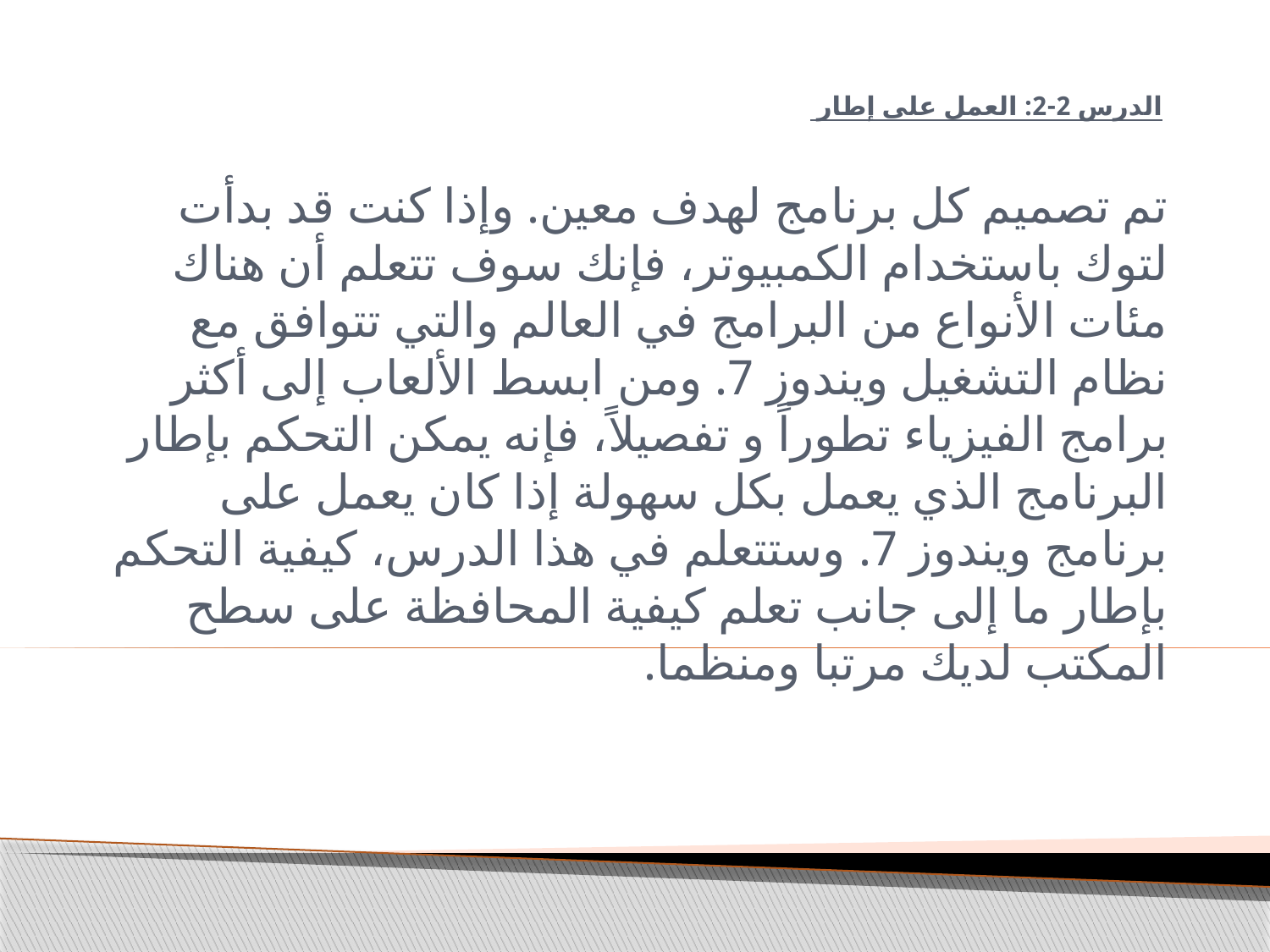

# الدرس 2-2: العمل على إطار
تم تصميم كل برنامج لهدف معين. وإذا كنت قد بدأت لتوك باستخدام الكمبيوتر، فإنك سوف تتعلم أن هناك مئات الأنواع من البرامج في العالم والتي تتوافق مع نظام التشغيل ويندوز 7. ومن ابسط الألعاب إلى أكثر برامج الفيزياء تطوراً و تفصيلاً، فإنه يمكن التحكم بإطار البرنامج الذي يعمل بكل سهولة إذا كان يعمل على برنامج ويندوز 7. وستتعلم في هذا الدرس، كيفية التحكم بإطار ما إلى جانب تعلم كيفية المحافظة على سطح المكتب لديك مرتبا ومنظما.